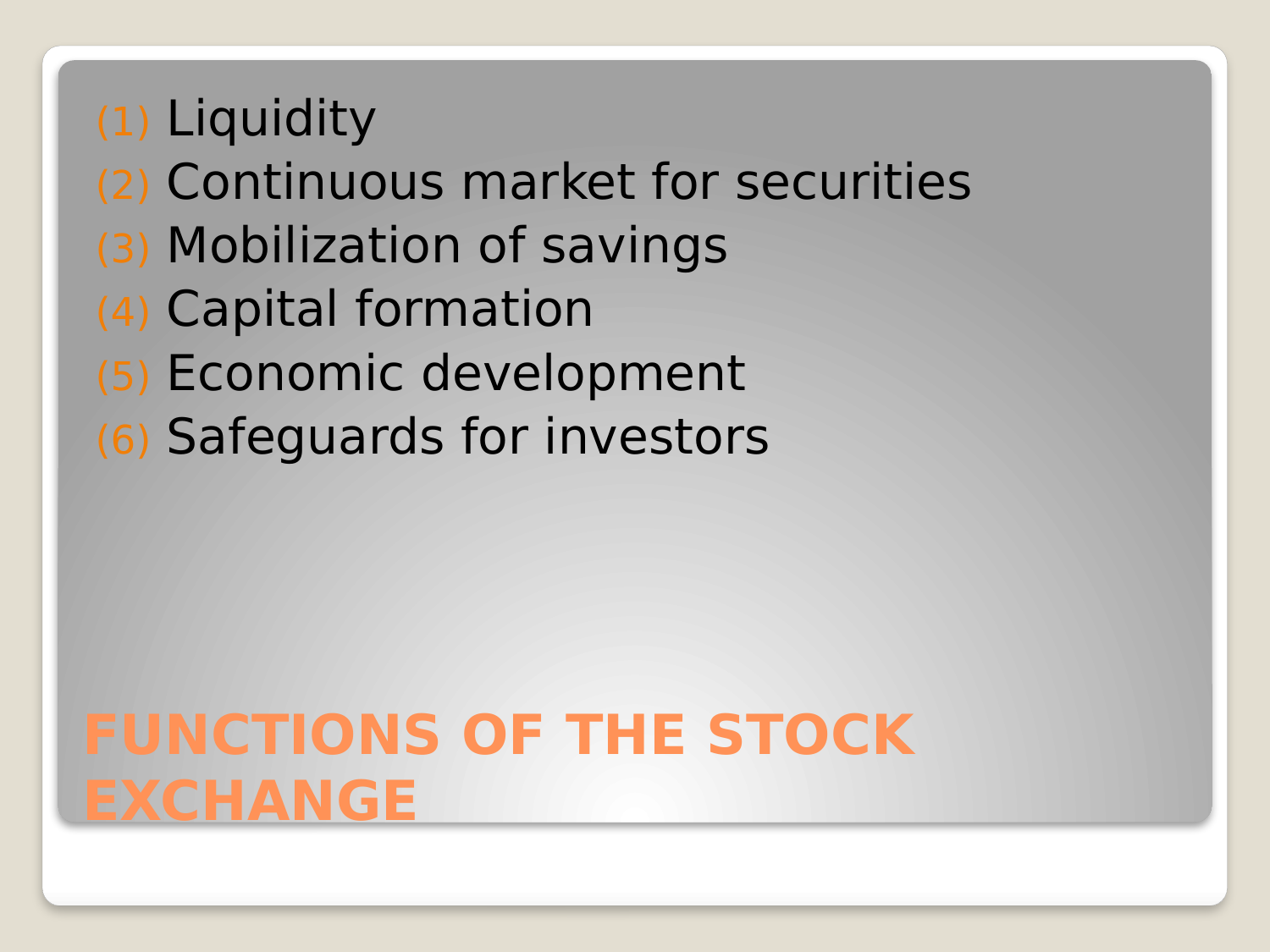

Liquidity
Continuous market for securities
Mobilization of savings
Capital formation
Economic development
Safeguards for investors
# FUNCTIONS OF THE STOCK EXCHANGE